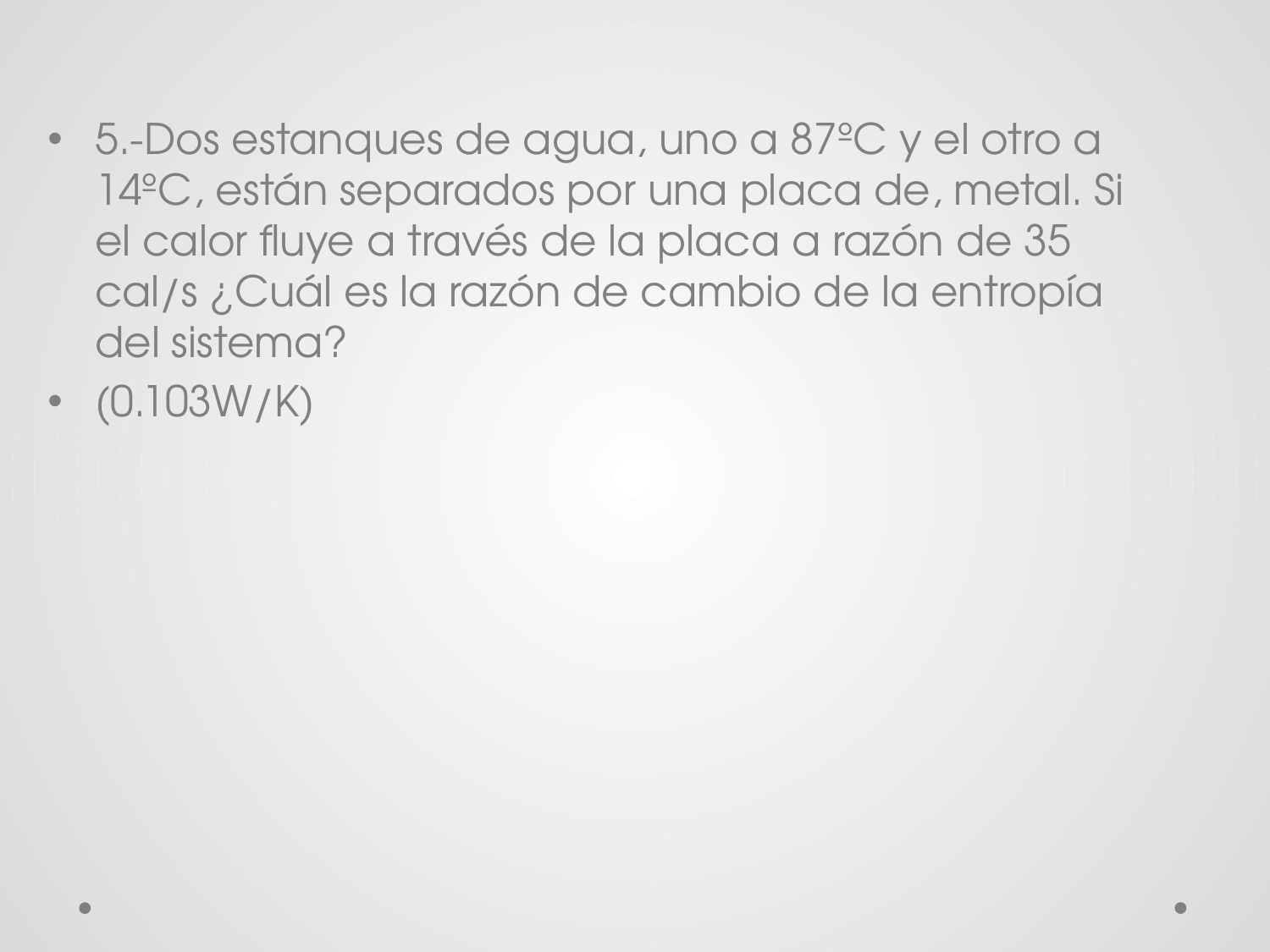

5.-Dos estanques de agua, uno a 87ºC y el otro a 14ºC, están separados por una placa de, metal. Si el calor fluye a través de la placa a razón de 35 cal/s ¿Cuál es la razón de cambio de la entropía del sistema?
(0.103W/K)